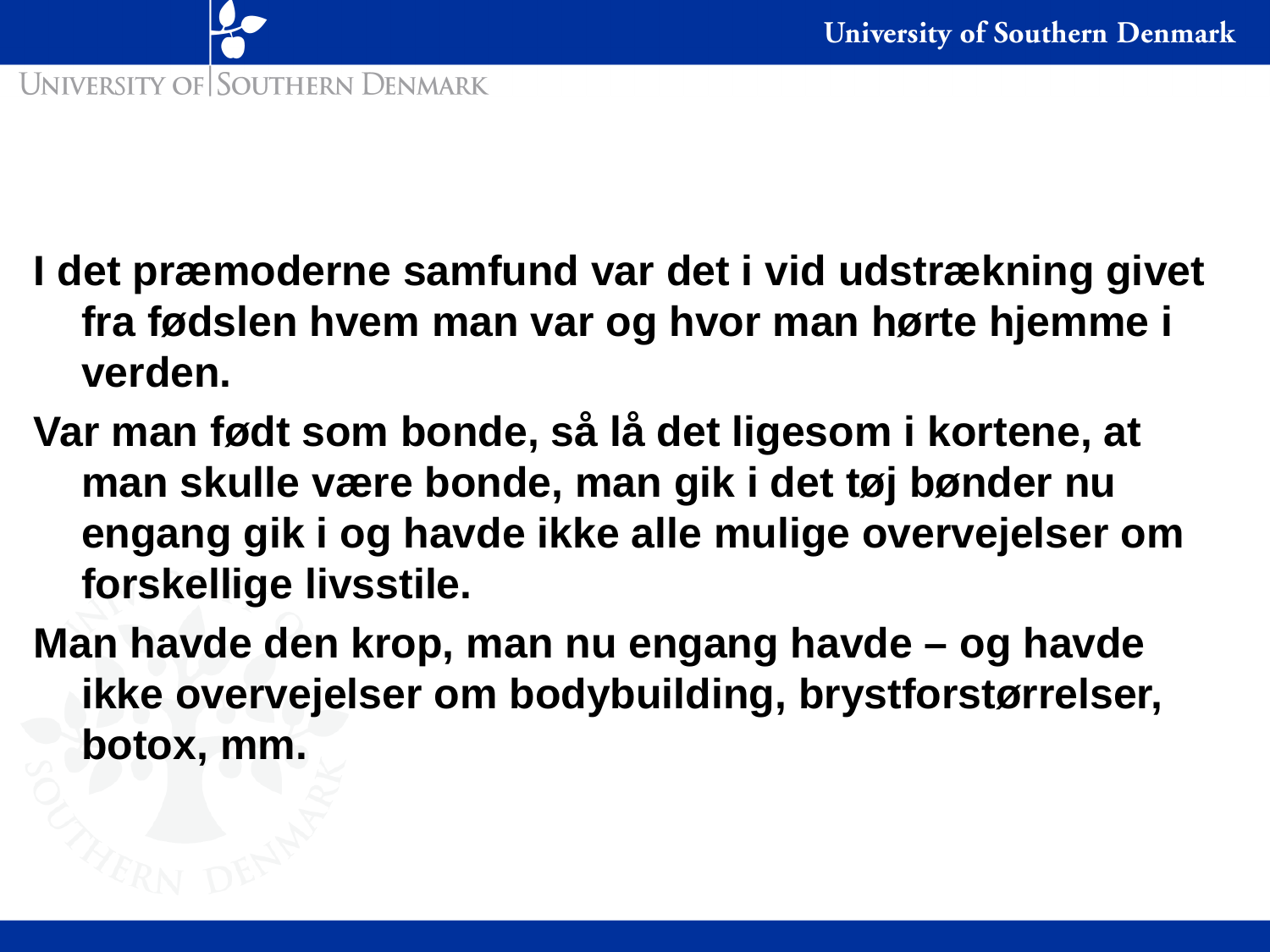

#
I det præmoderne samfund var det i vid udstrækning givet fra fødslen hvem man var og hvor man hørte hjemme i verden.
Var man født som bonde, så lå det ligesom i kortene, at man skulle være bonde, man gik i det tøj bønder nu engang gik i og havde ikke alle mulige overvejelser om forskellige livsstile.
Man havde den krop, man nu engang havde – og havde ikke overvejelser om bodybuilding, brystforstørrelser, botox, mm.